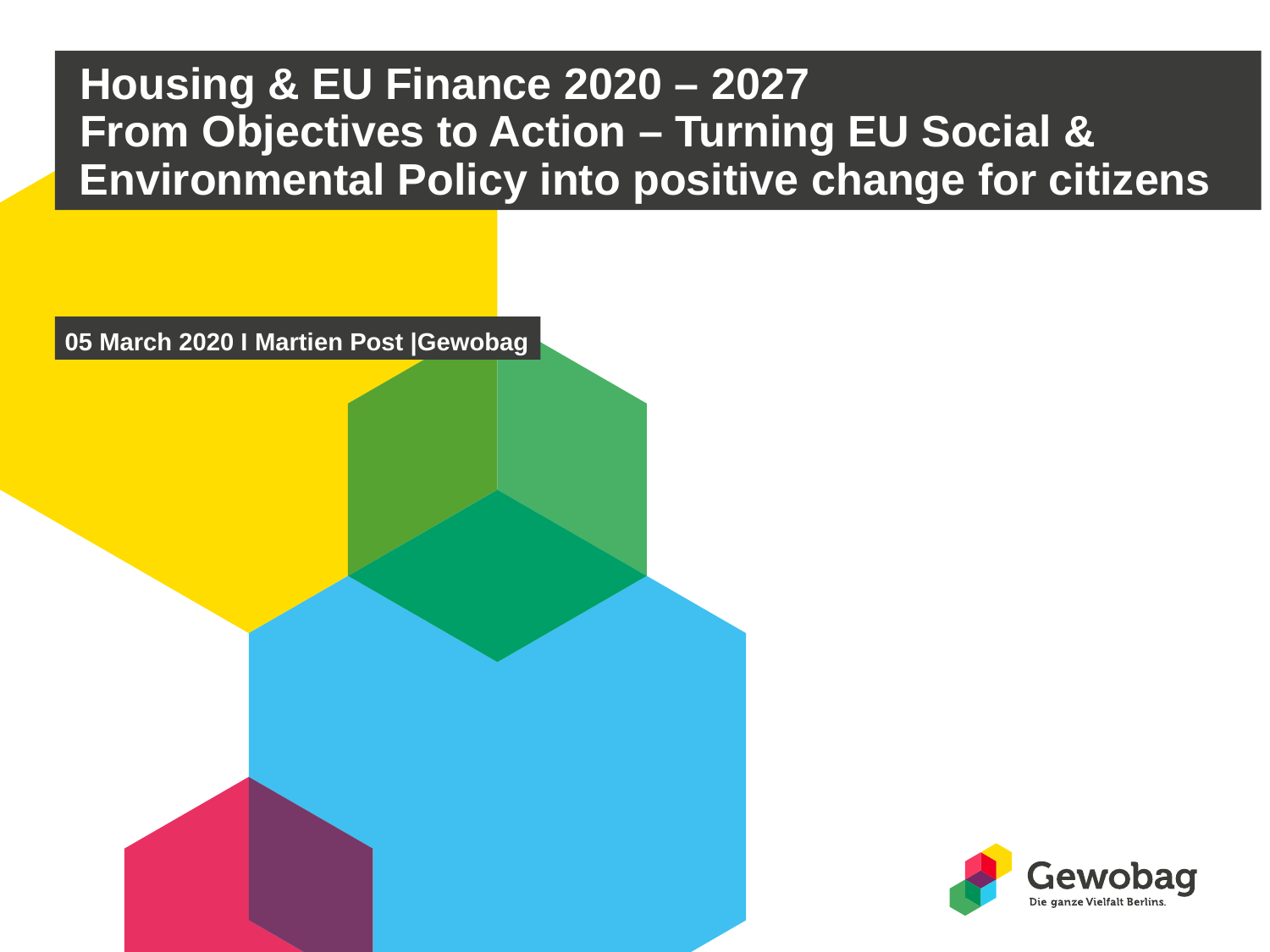

# Housing & EU Finance 2020 – 2027 From Objectives to Action – Turning EU Social & Environmental Policy into positive change for citizens
05 March 2020 I Martien Post |Gewobag